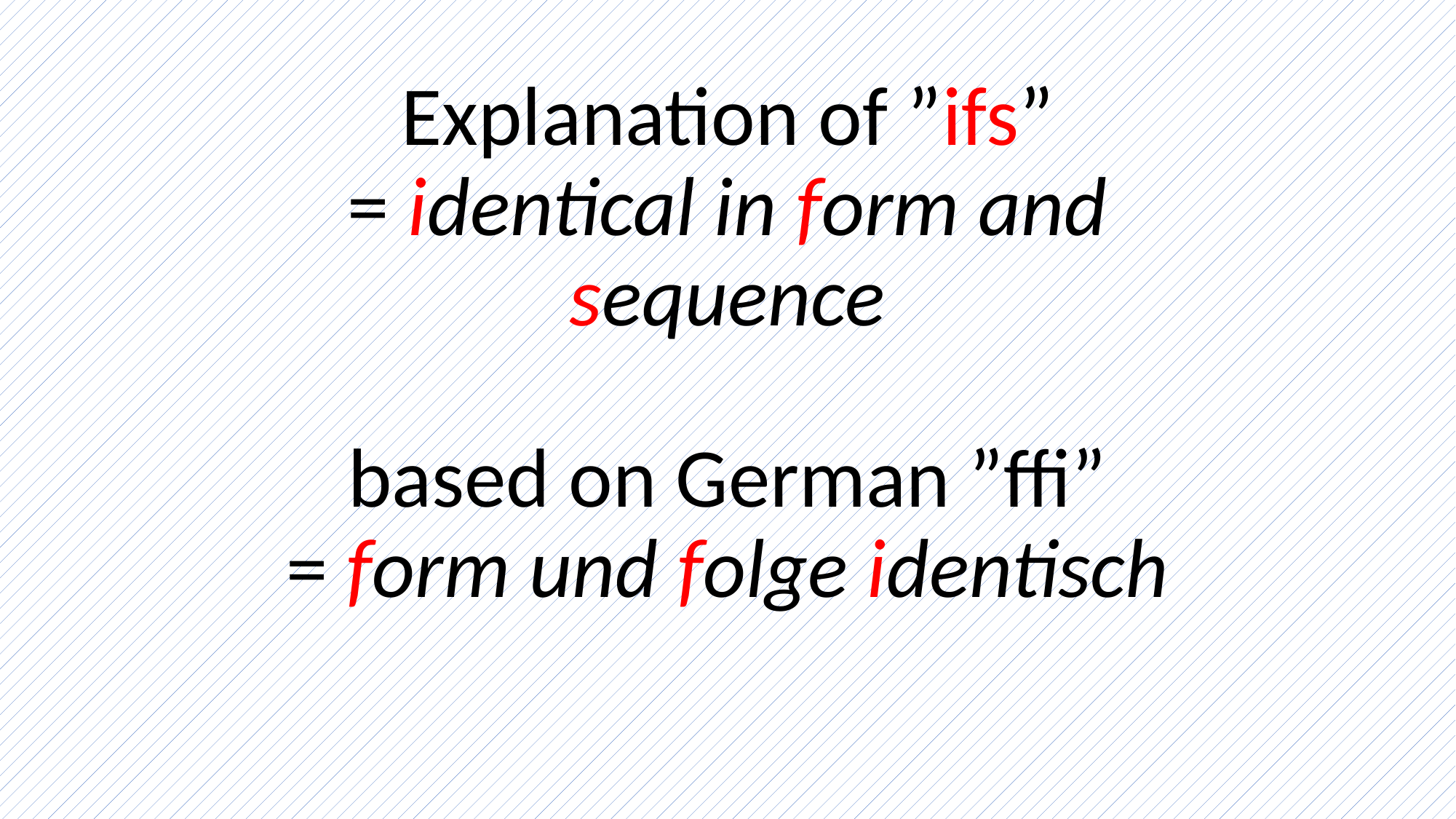

# Explanation of ”ifs” = identical in form and sequence based on German ”ffi” = form und folge identisch